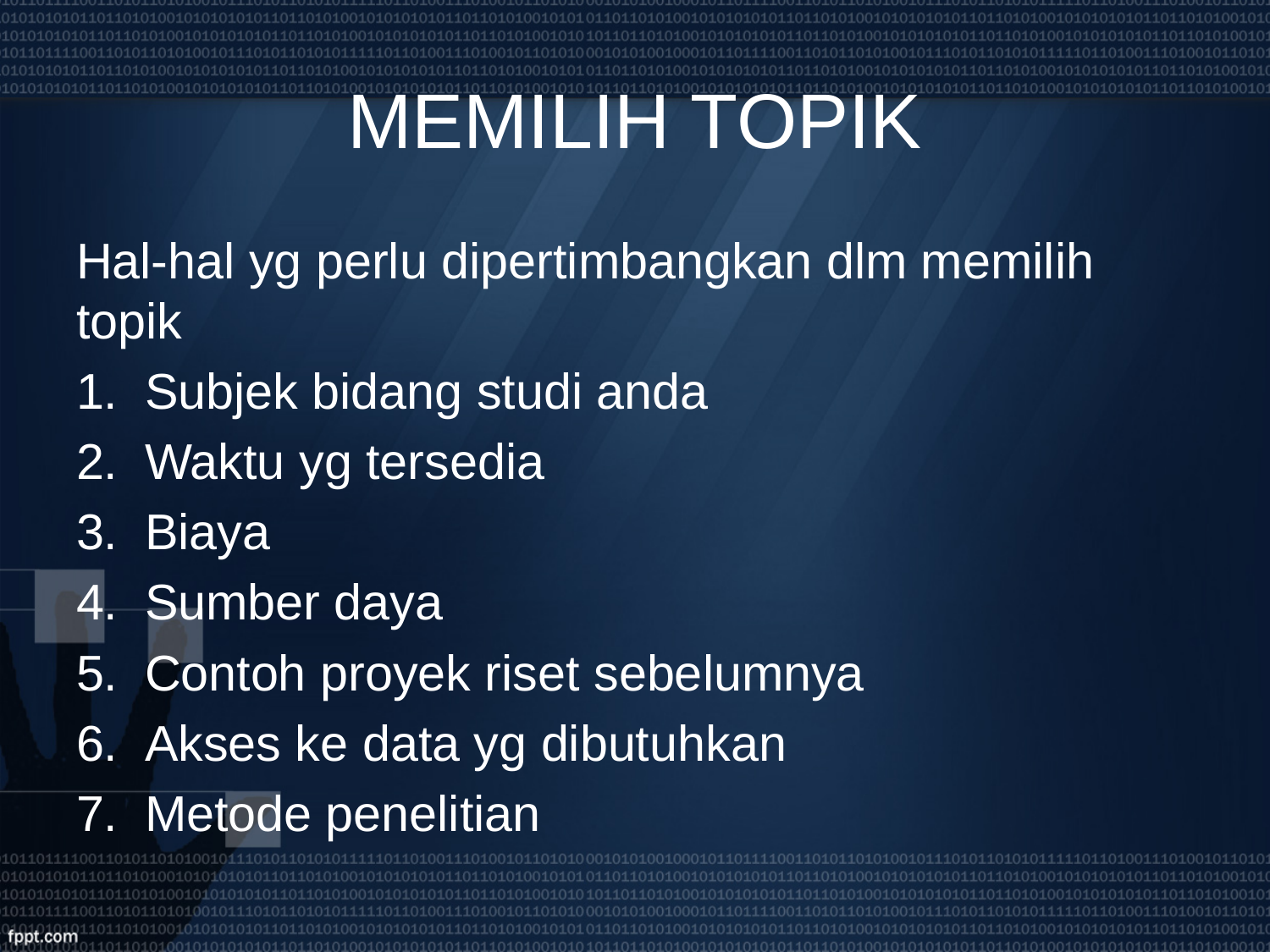

# MEMILIH TOPIK
Hal-hal yg perlu dipertimbangkan dlm memilih topik
Subjek bidang studi anda
Waktu yg tersedia
Biaya
Sumber daya
Contoh proyek riset sebelumnya
Akses ke data yg dibutuhkan
Metode penelitian